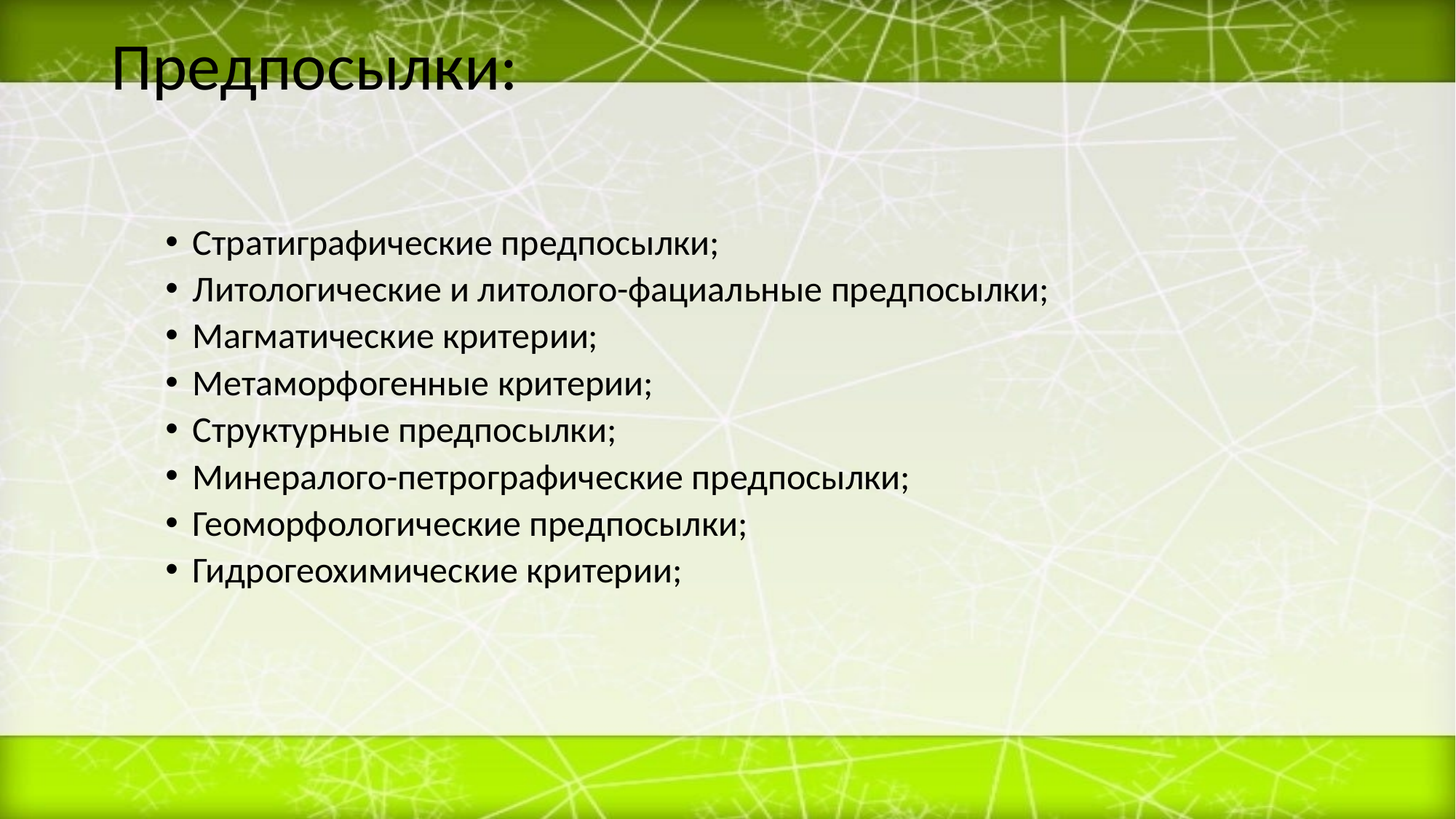

# Предпосылки:
Стратиграфические предпосылки;
Литологические и литолого-фациальные предпосылки;
Магматические критерии;
Метаморфогенные критерии;
Структурные предпосылки;
Минералого-петрографические предпосылки;
Геоморфологические предпосылки;
Гидрогеохимические критерии;